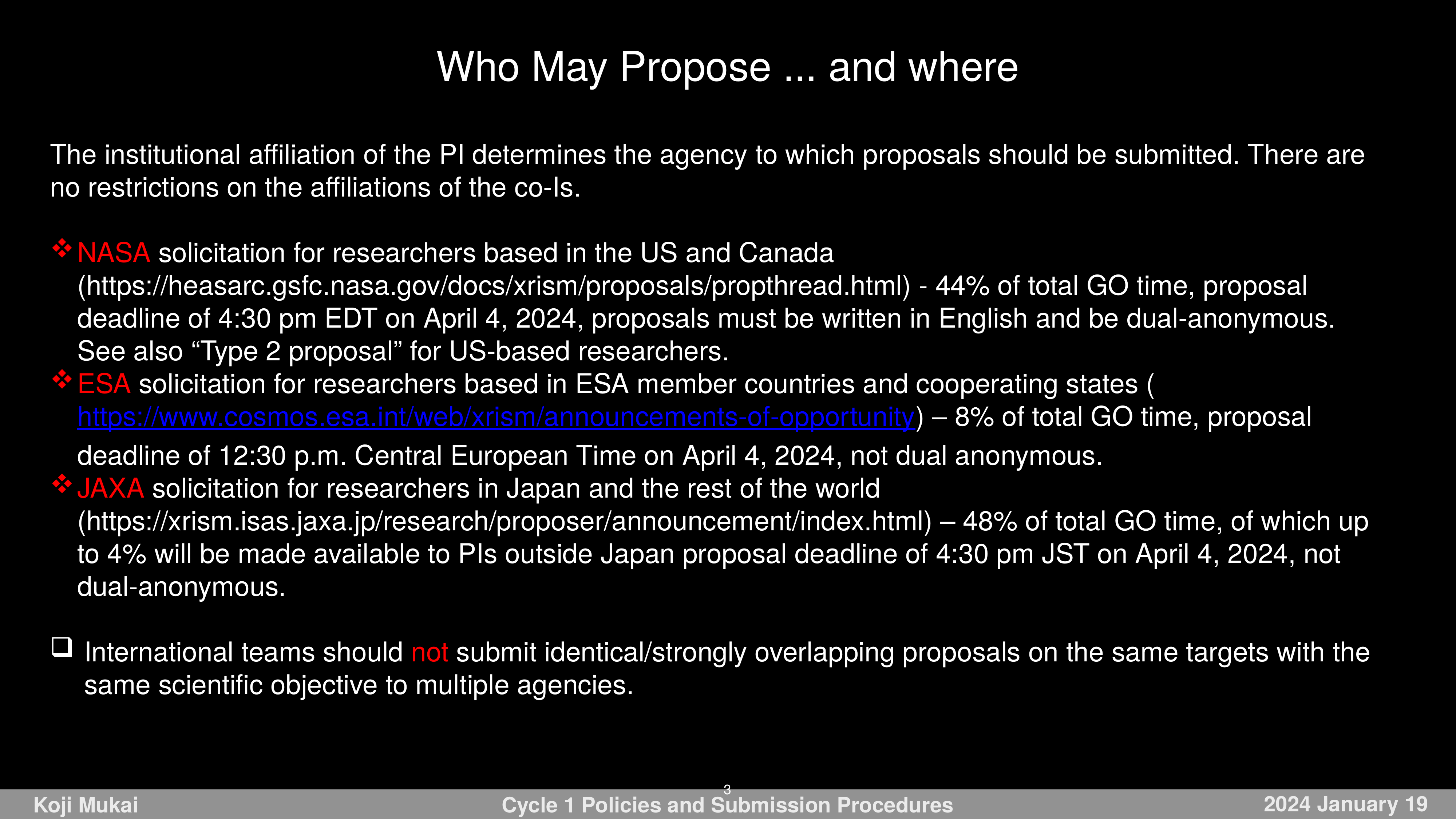

Who May Propose ... and where
The institutional affiliation of the PI determines the agency to which proposals should be submitted. There are no restrictions on the affiliations of the co-Is.

NASA solicitation for researchers based in the US and Canada (https://heasarc.gsfc.nasa.gov/docs/xrism/proposals/propthread.html) - 44% of total GO time, proposal deadline of 4:30 pm EDT on April 4, 2024, proposals must be written in English and be dual-anonymous. See also “Type 2 proposal” for US-based researchers.
ESA solicitation for researchers based in ESA member countries and cooperating states (https://www.cosmos.esa.int/web/xrism/announcements-of-opportunity) – 8% of total GO time, proposal deadline of 12:30 p.m. Central European Time on April 4, 2024, not dual anonymous.
JAXA solicitation for researchers in Japan and the rest of the world (https://xrism.isas.jaxa.jp/research/proposer/announcement/index.html) – 48% of total GO time, of which up to 4% will be made available to PIs outside Japan proposal deadline of 4:30 pm JST on April 4, 2024, not dual-anonymous.

International teams should not submit identical/strongly overlapping proposals on the same targets with the same scientific objective to multiple agencies.

3